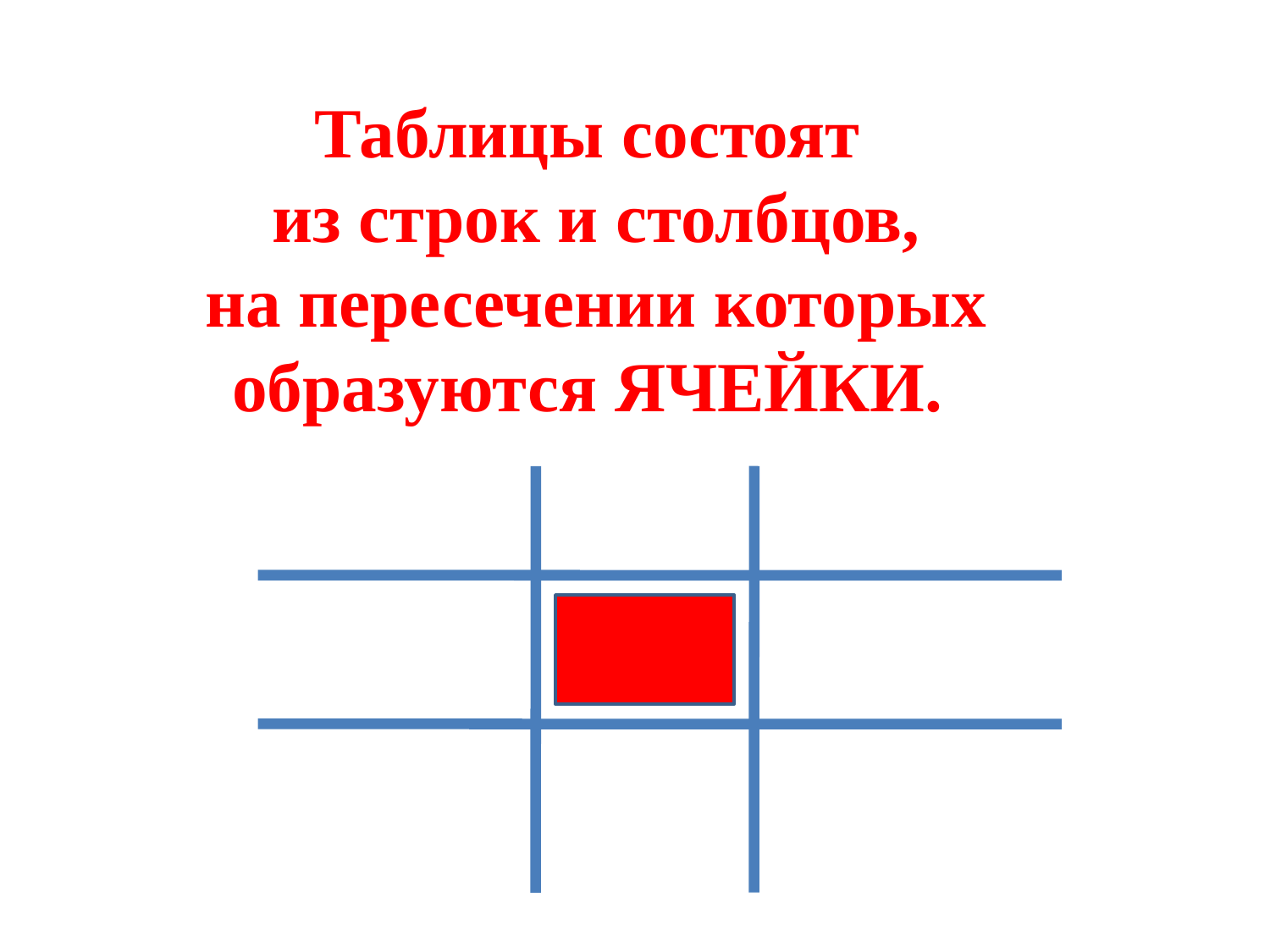

Таблицы состоят
из строк и столбцов,
на пересечении которых
образуются ЯЧЕЙКИ.